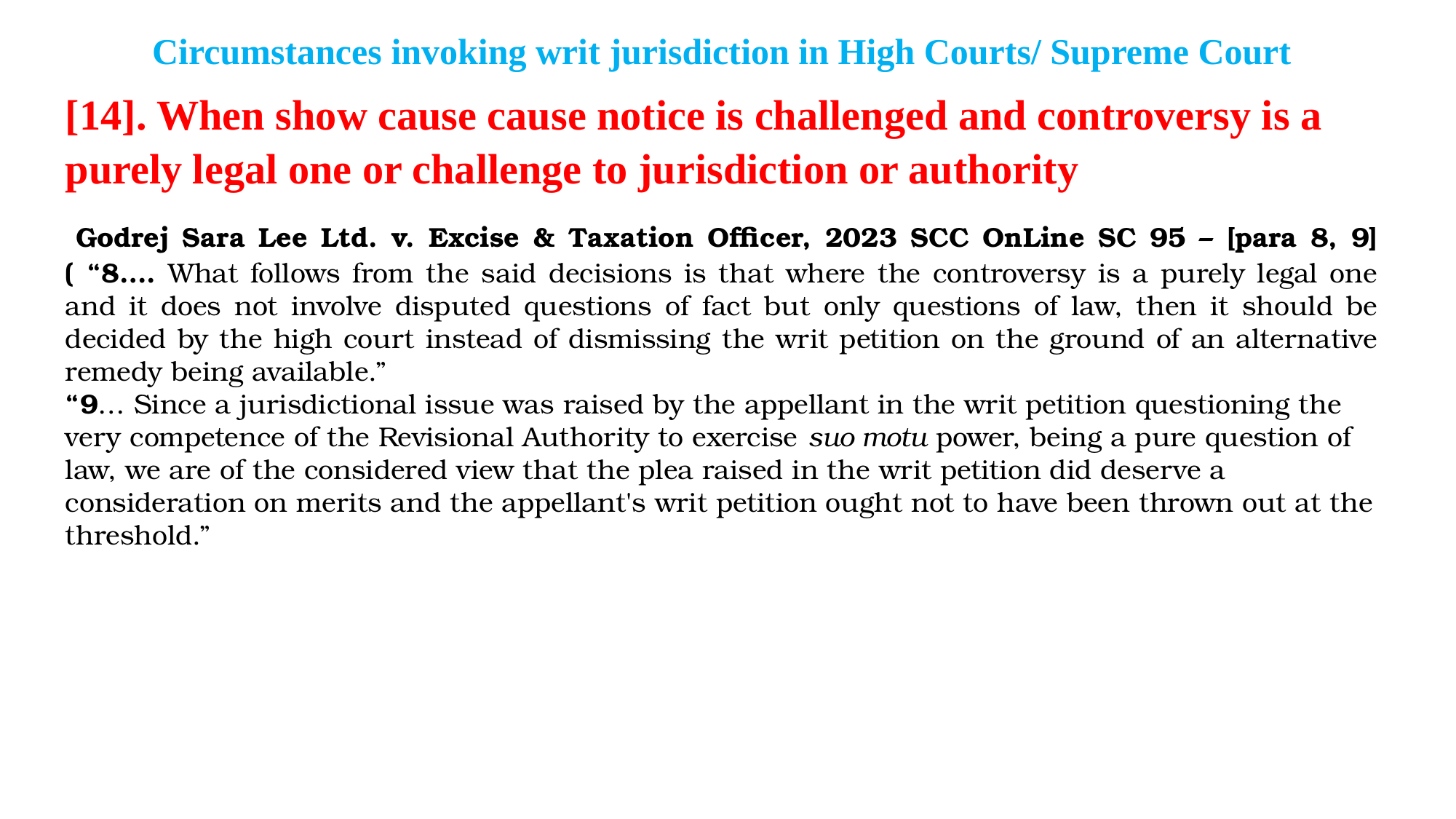

Circumstances invoking writ jurisdiction in High Courts/ Supreme Court
[14]. When show cause cause notice is challenged and controversy is a purely legal one or challenge to jurisdiction or authority
 Godrej Sara Lee Ltd. v. Excise & Taxation Officer, 2023 SCC OnLine SC 95 – [para 8, 9] ( “8…. What follows from the said decisions is that where the controversy is a purely legal one and it does not involve disputed questions of fact but only questions of law, then it should be decided by the high court instead of dismissing the writ petition on the ground of an alternative remedy being available.”
“9… Since a jurisdictional issue was raised by the appellant in the writ petition questioning the very competence of the Revisional Authority to exercise suo motu power, being a pure question of law, we are of the considered view that the plea raised in the writ petition did deserve a consideration on merits and the appellant's writ petition ought not to have been thrown out at the threshold.”